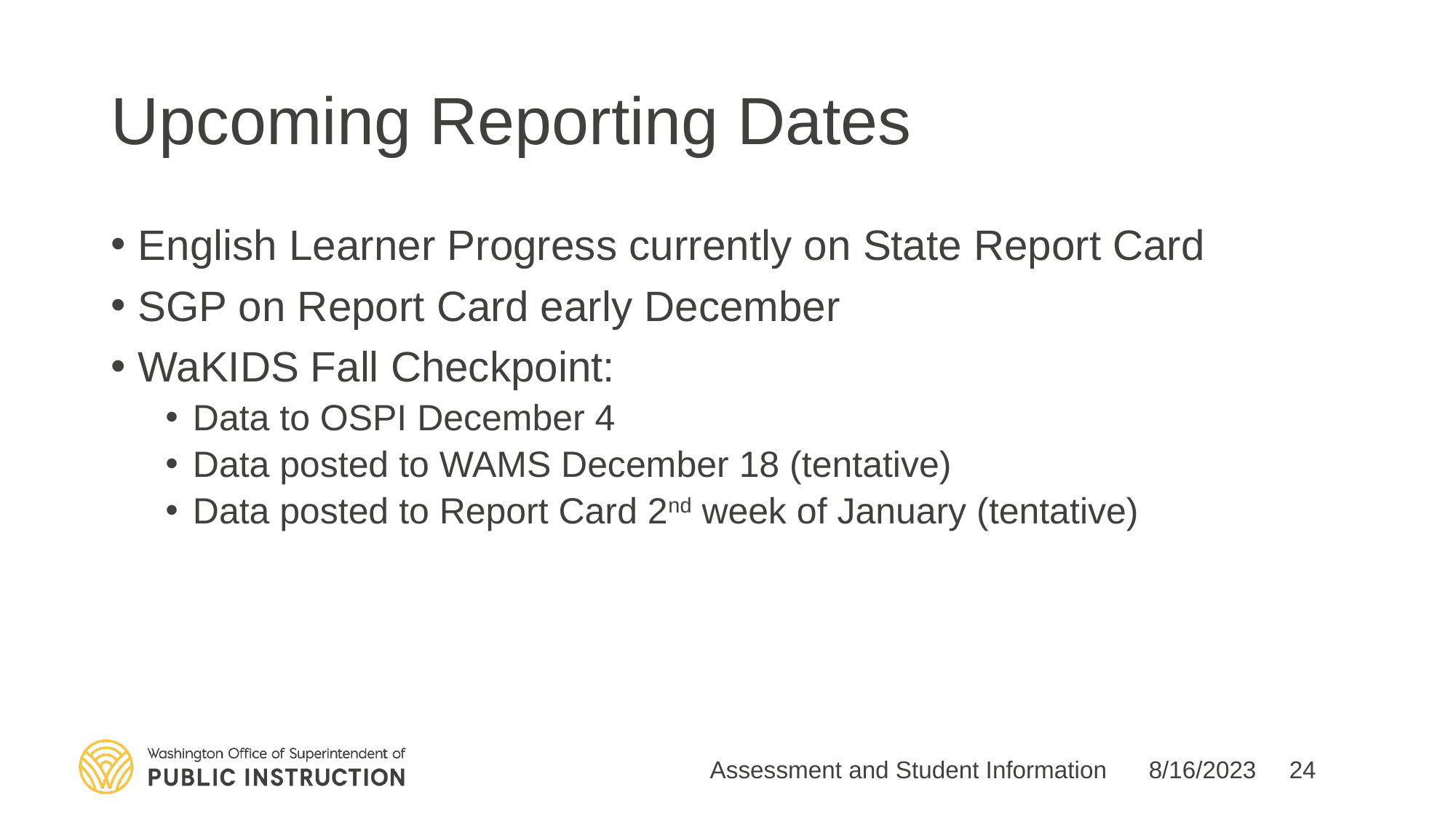

# Upcoming Reporting Dates
English Learner Progress currently on State Report Card
SGP on Report Card early December
WaKIDS Fall Checkpoint:
Data to OSPI December 4
Data posted to WAMS December 18 (tentative)
Data posted to Report Card 2nd week of January (tentative)
Assessment and Student Information
8/16/2023
24